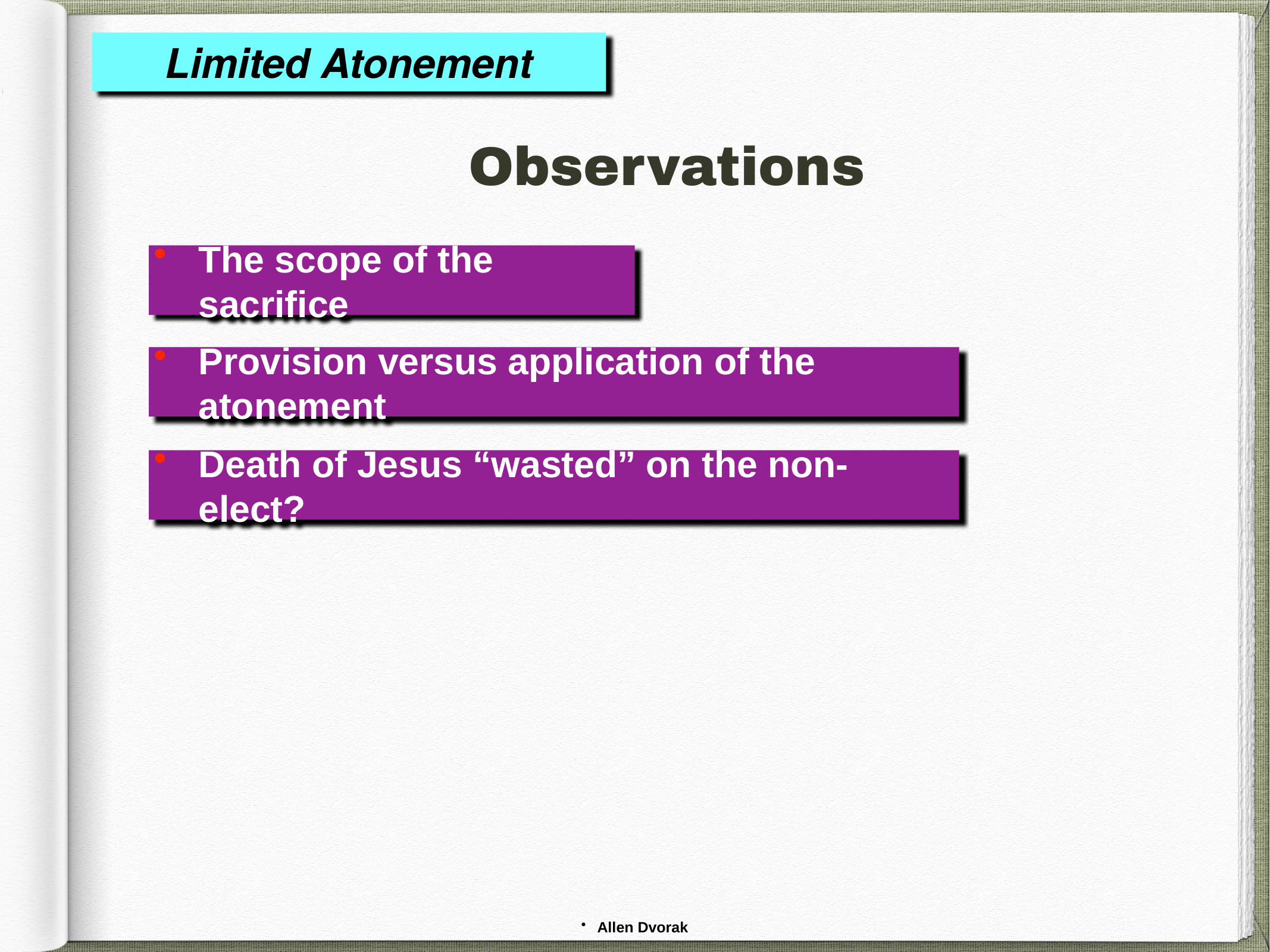

Limited Atonement
# Observations
The scope of the sacrifice
Provision versus application of the atonement
Death of Jesus “wasted” on the non-elect?
32